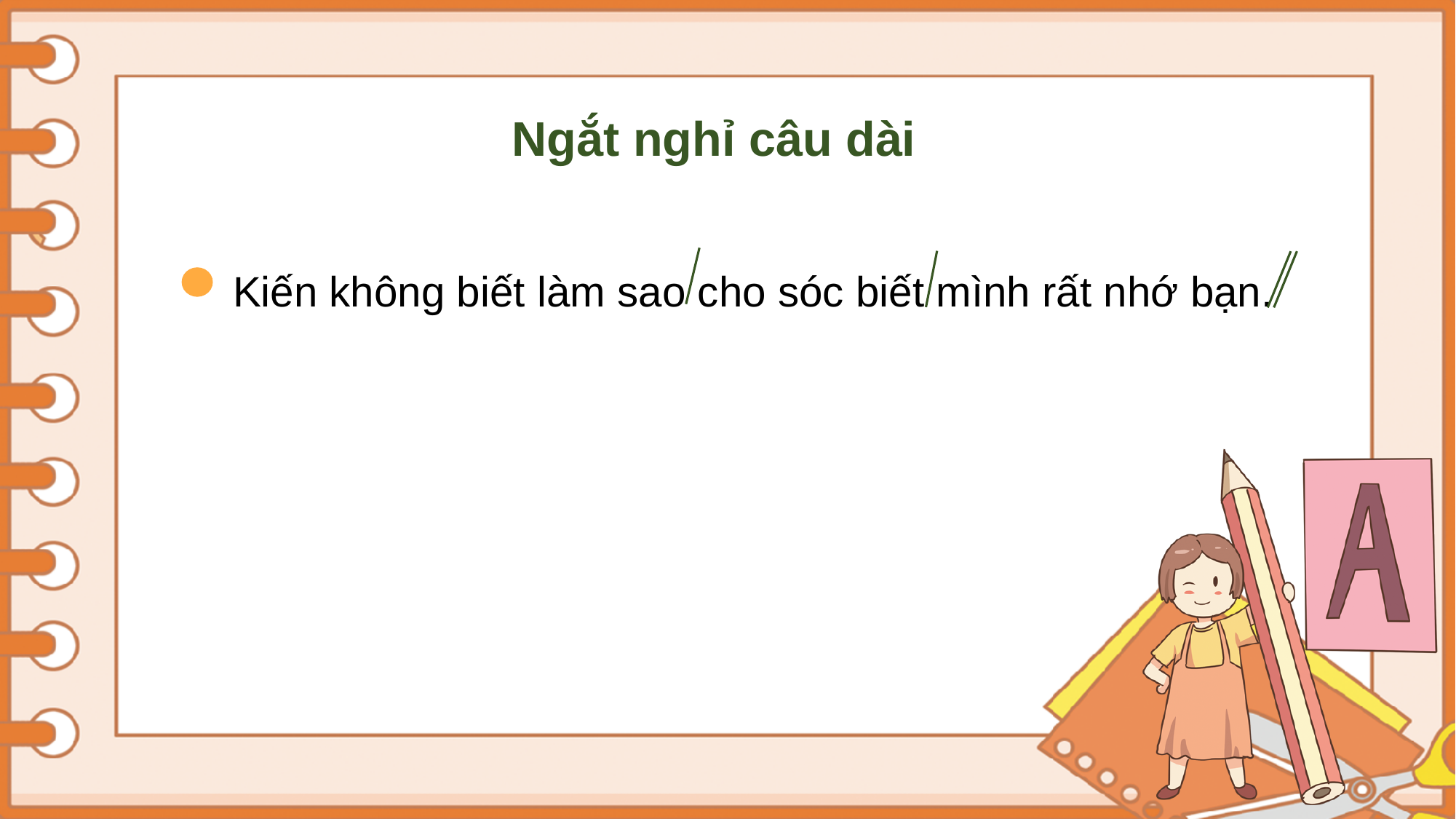

Ngắt nghỉ câu dài
Kiến không biết làm sao cho sóc biết mình rất nhớ bạn.